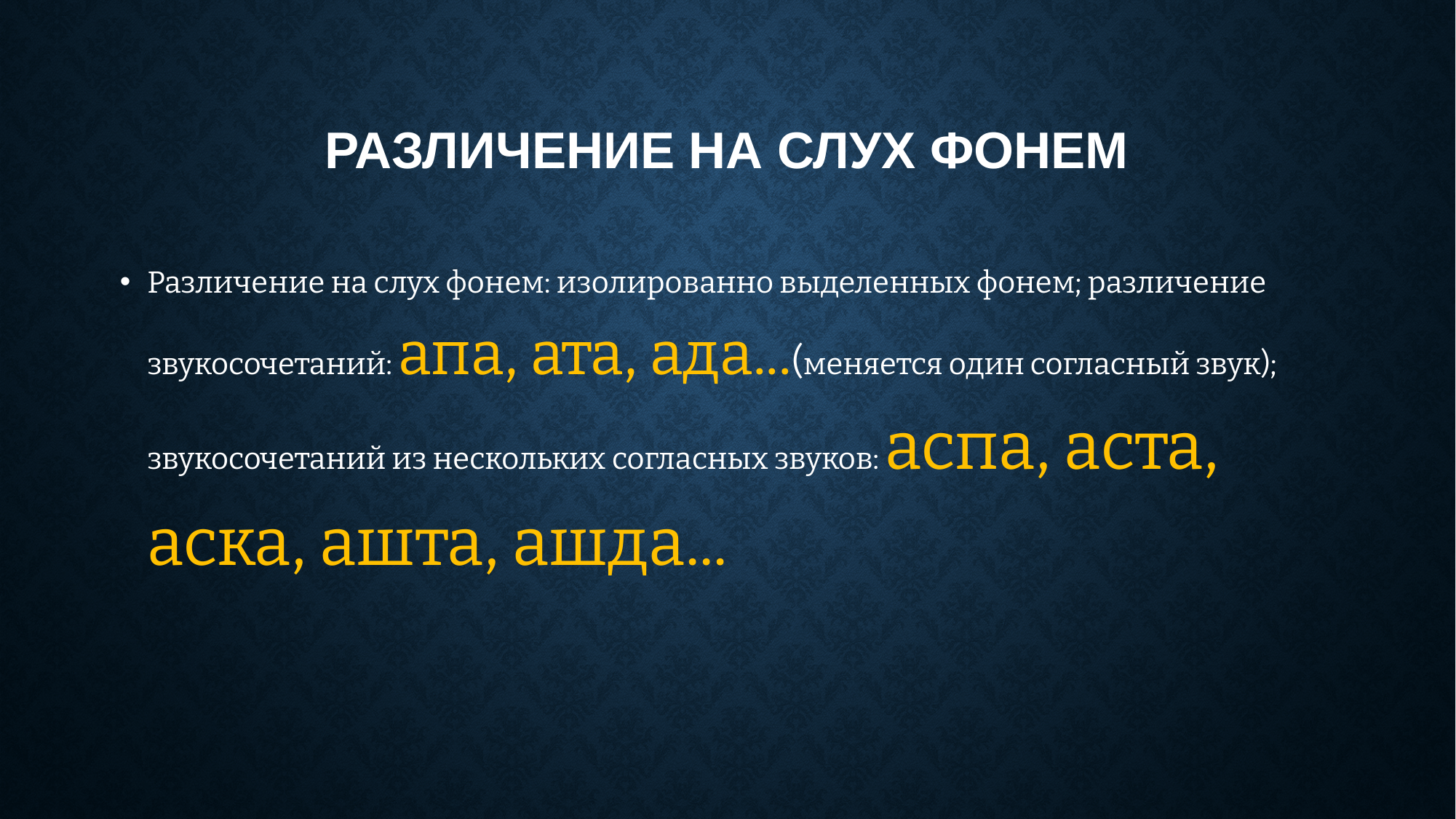

# Различение на слух фонем
Различение на слух фонем: изолированно выделенных фонем; различение звукосочетаний: апа, ата, ада...(меняется один согласный звук); звукосочетаний из нескольких согласных звуков: аспа, аста, аска, ашта, ашда...